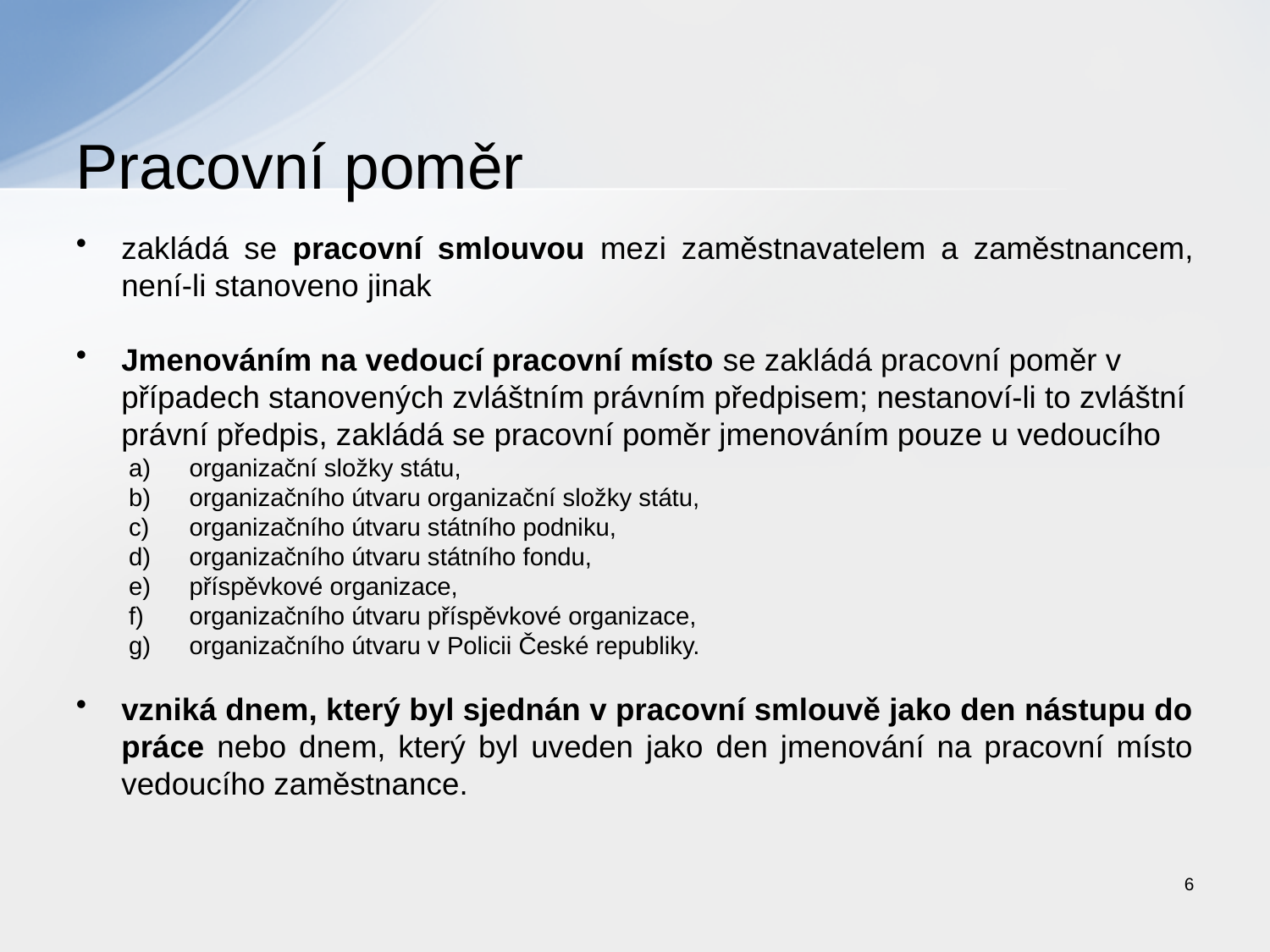

# Pracovní poměr
zakládá se pracovní smlouvou mezi zaměstnavatelem a zaměstnancem, není-li stanoveno jinak

Jmenováním na vedoucí pracovní místo se zakládá pracovní poměr v případech stanovených zvláštním právním předpisem; nestanoví-li to zvláštní právní předpis, zakládá se pracovní poměr jmenováním pouze u vedoucího
organizační složky státu,
organizačního útvaru organizační složky státu,
organizačního útvaru státního podniku,
organizačního útvaru státního fondu,
příspěvkové organizace,
organizačního útvaru příspěvkové organizace,
organizačního útvaru v Policii České republiky.

vzniká dnem, který byl sjednán v pracovní smlouvě jako den nástupu do práce nebo dnem, který byl uveden jako den jmenování na pracovní místo vedoucího zaměstnance.
6